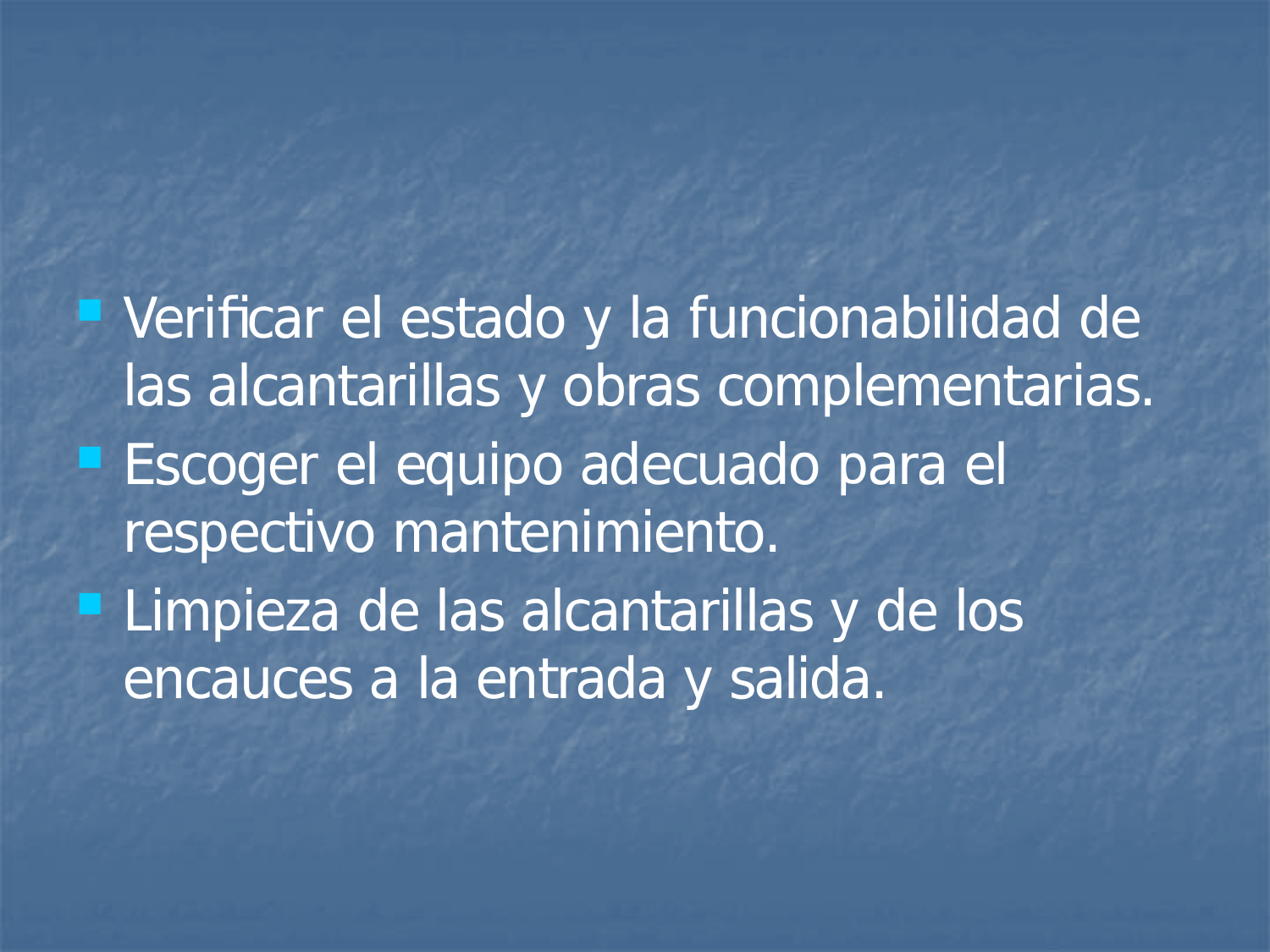

#
Verificar el estado y la funcionabilidad de las alcantarillas y obras complementarias.
Escoger el equipo adecuado para el respectivo mantenimiento.
Limpieza de las alcantarillas y de los encauces a la entrada y salida.